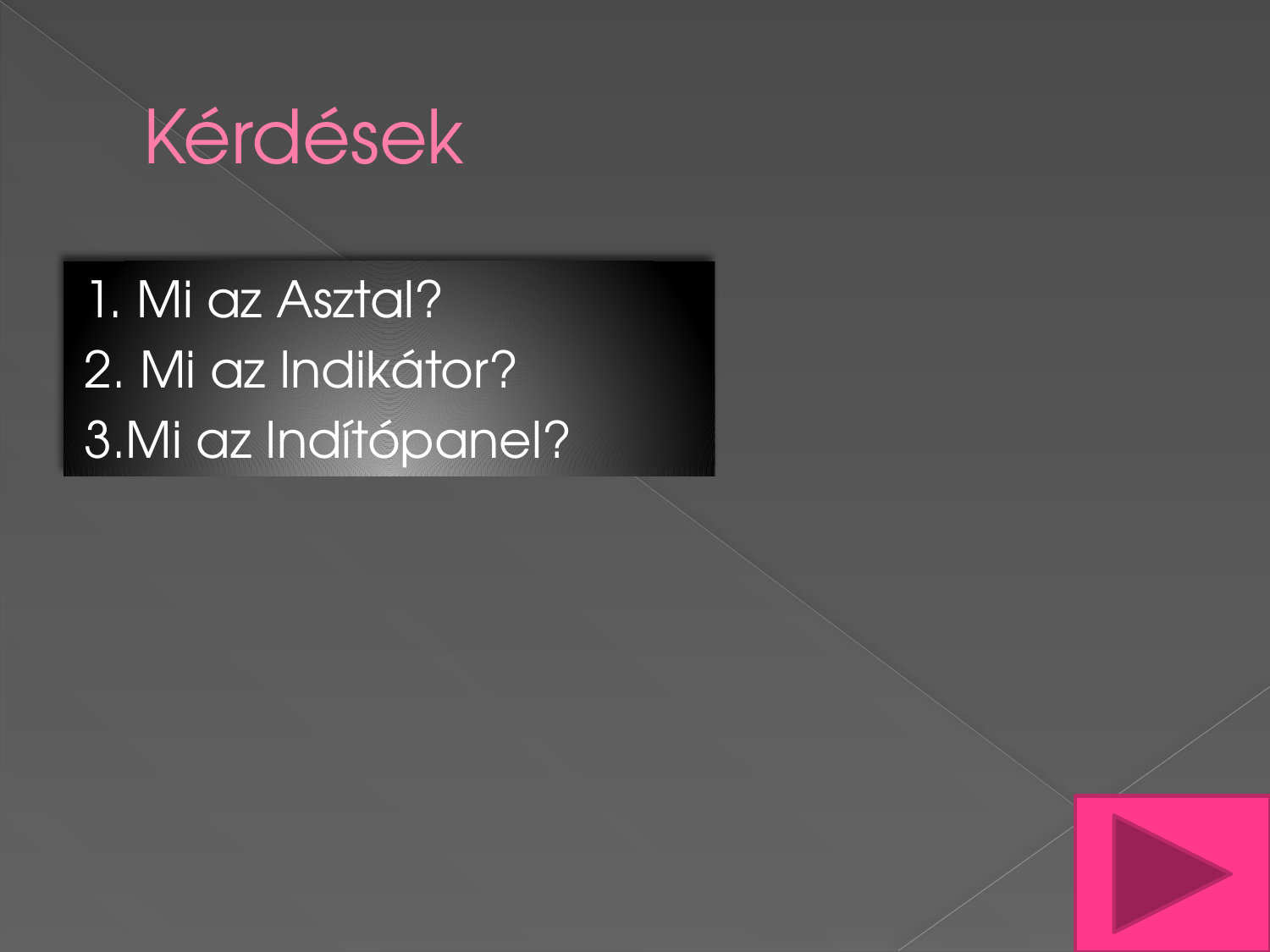

# Kérdések
1. Mi az Asztal?
2. Mi az Indikátor?
3.Mi az Indítópanel?